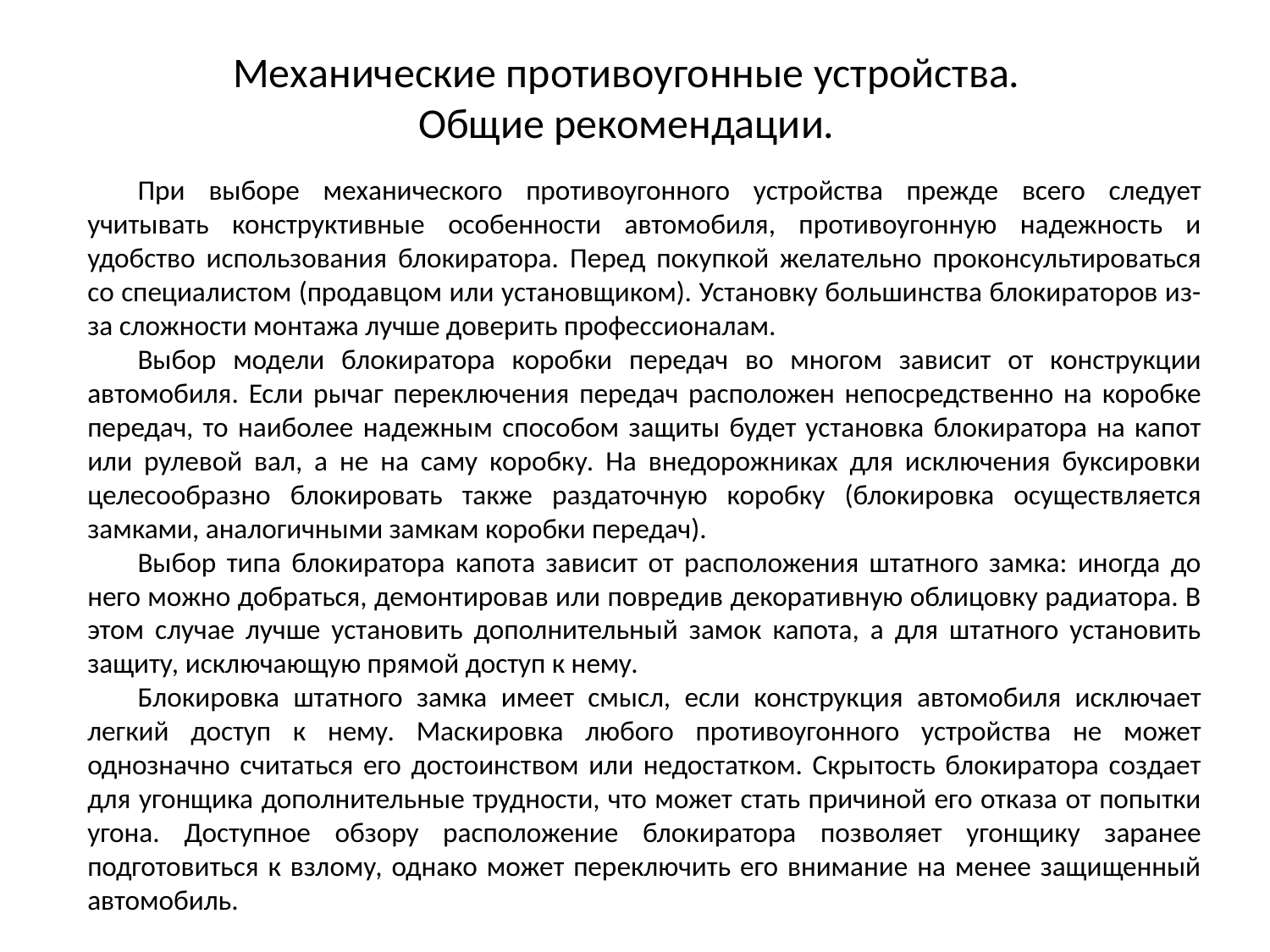

# Механические противоугонные устройства. Общие рекомендации.
При выборе механического противоугонного устройства прежде всего следует учитывать конструктивные особенности автомобиля, противоугонную надежность и удобство использования блокиратора. Перед покупкой желательно проконсультироваться со специалистом (продавцом или установщиком). Установку большинства блокираторов из-за сложности монтажа лучше доверить профессионалам.
Выбор модели блокиратора коробки передач во многом зависит от конструкции автомобиля. Если рычаг переключения передач расположен непосредственно на коробке передач, то наиболее надежным способом защиты будет установка блокиратора на капот или рулевой вал, а не на саму коробку. На внедорожниках для исключения буксировки целесообразно блокировать также раздаточную коробку (блокировка осуществляется замками, аналогичными замкам коробки передач).
Выбор типа блокиратора капота зависит от расположения штатного замка: иногда до него можно добраться, демонтировав или повредив декоративную облицовку радиатора. В этом случае лучше установить дополнительный замок капота, а для штатного установить защиту, исключающую прямой доступ к нему.
Блокировка штатного замка имеет смысл, если конструкция автомобиля исключает легкий доступ к нему. Маскировка любого противоугонного устройства не может однозначно считаться его достоинством или недостатком. Скрытость блокиратора создает для угонщика дополнительные трудности, что может стать причиной его отказа от попытки угона. Доступное обзору расположение блокиратора позволяет угонщику заранее подготовиться к взлому, однако может переключить его внимание на менее защищенный автомобиль.